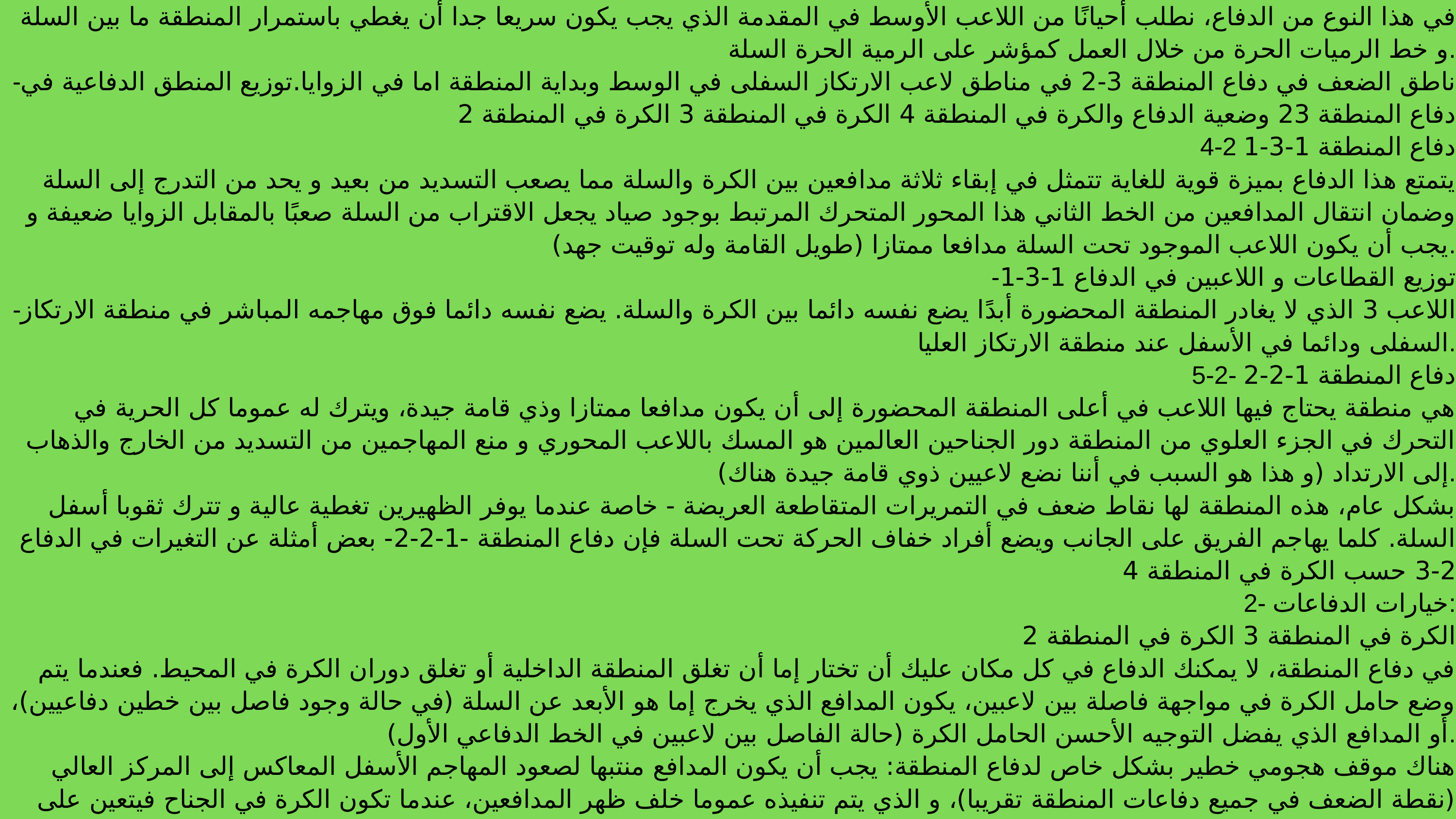

في هذا النوع من الدفاع، نطلب أحيانًا من اللاعب الأوسط في المقدمة الذي يجب يكون سريعا جدا أن يغطي باستمرار المنطقة ما بين السلة و خط الرميات الحرة من خلال العمل كمؤشر على الرمية الحرة السلة.
-ناطق الضعف في دفاع المنطقة 3-2 في مناطق لاعب الارتكاز السفلى في الوسط وبداية المنطقة اما في الزوايا.توزيع المنطق الدفاعية في دفاع المنطقة 23 وضعية الدفاع والكرة في المنطقة 4 الكرة في المنطقة 3 الكرة في المنطقة 2
4-2 دفاع المنطقة 1-3-1
يتمتع هذا الدفاع بميزة قوية للغاية تتمثل في إبقاء ثلاثة مدافعين بين الكرة والسلة مما يصعب التسديد من بعيد و يحد من التدرج إلى السلة وضمان انتقال المدافعين من الخط الثاني هذا المحور المتحرك المرتبط بوجود صياد يجعل الاقتراب من السلة صعبًا بالمقابل الزوايا ضعيفة و يجب أن يكون اللاعب الموجود تحت السلة مدافعا ممتازا (طويل القامة وله توقيت جهد).
-توزيع القطاعات و اللاعبين في الدفاع 1-3-1
-اللاعب 3 الذي لا يغادر المنطقة المحضورة أبدًا يضع نفسه دائما بين الكرة والسلة. يضع نفسه دائما فوق مهاجمه المباشر في منطقة الارتكاز السفلى ودائما في الأسفل عند منطقة الارتكاز العليا.
5-2- دفاع المنطقة 1-2-2
هي منطقة يحتاج فيها اللاعب في أعلى المنطقة المحضورة إلى أن يكون مدافعا ممتازا وذي قامة جيدة، ويترك له عموما كل الحرية في التحرك في الجزء العلوي من المنطقة دور الجناحين العالمين هو المسك باللاعب المحوري و منع المهاجمين من التسديد من الخارج والذهاب إلى الارتداد (و هذا هو السبب في أننا نضع لاعيين ذوي قامة جيدة هناك).
بشكل عام، هذه المنطقة لها نقاط ضعف في التمريرات المتقاطعة العريضة - خاصة عندما يوفر الظهيرين تغطية عالية و تترك ثقوبا أسفل السلة. كلما يهاجم الفريق على الجانب ويضع أفراد خفاف الحركة تحت السلة فإن دفاع المنطقة -1-2-2- بعض أمثلة عن التغيرات في الدفاع 2-3 حسب الكرة في المنطقة 4
2- خيارات الدفاعات:
الكرة في المنطقة 3 الكرة في المنطقة 2
في دفاع المنطقة، لا يمكنك الدفاع في كل مكان عليك أن تختار إما أن تغلق المنطقة الداخلية أو تغلق دوران الكرة في المحيط. فعندما يتم وضع حامل الكرة في مواجهة فاصلة بين لاعبين، يكون المدافع الذي يخرج إما هو الأبعد عن السلة (في حالة وجود فاصل بين خطين دفاعيين)، أو المدافع الذي يفضل التوجيه الأحسن الحامل الكرة (حالة الفاصل بين لاعبين في الخط الدفاعي الأول).
هناك موقف هجومي خطير بشكل خاص لدفاع المنطقة: يجب أن يكون المدافع منتبها لصعود المهاجم الأسفل المعاكس إلى المركز العالي (نقطة الضعف في جميع دفاعات المنطقة تقريبا)، و الذي يتم تنفيذه عموما خلف ظهر المدافعين، عندما تكون الكرة في الجناح فيتعين على المدافع المعني الإعلان شفاهيًا عن حركة المهاجم (على سبيل المثال، من خلال القول "حذاري صعود مهاجم)، و معارضة حركته، حتى إذا لزم الأمر أخذ المهاجم للحظات بالدفاع الفردي (بشرط أن يتم إعداد دوران دفاعي مناسب).